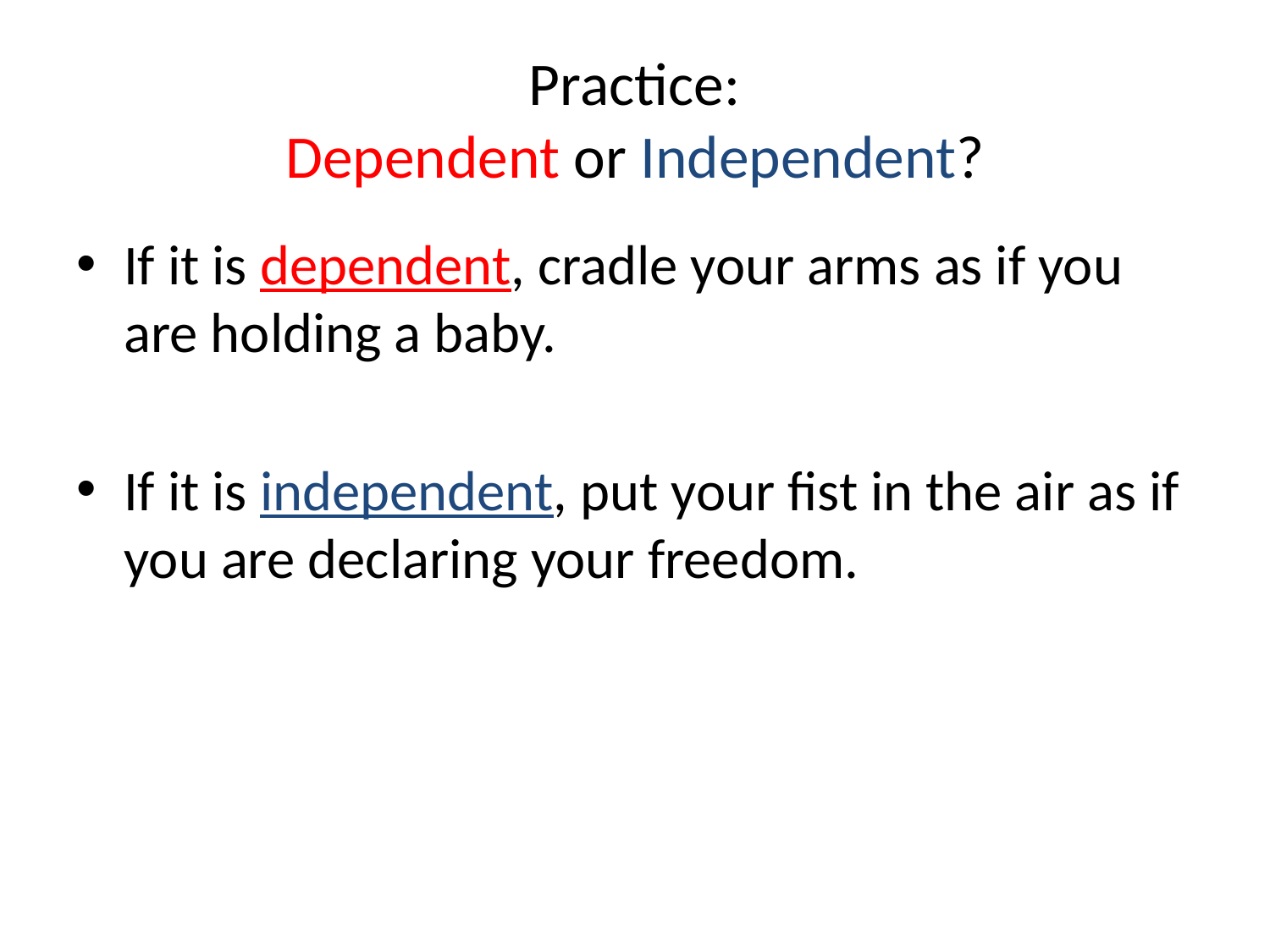

# Practice: Dependent or Independent?
If it is dependent, cradle your arms as if you are holding a baby.

If it is independent, put your fist in the air as if you are declaring your freedom.